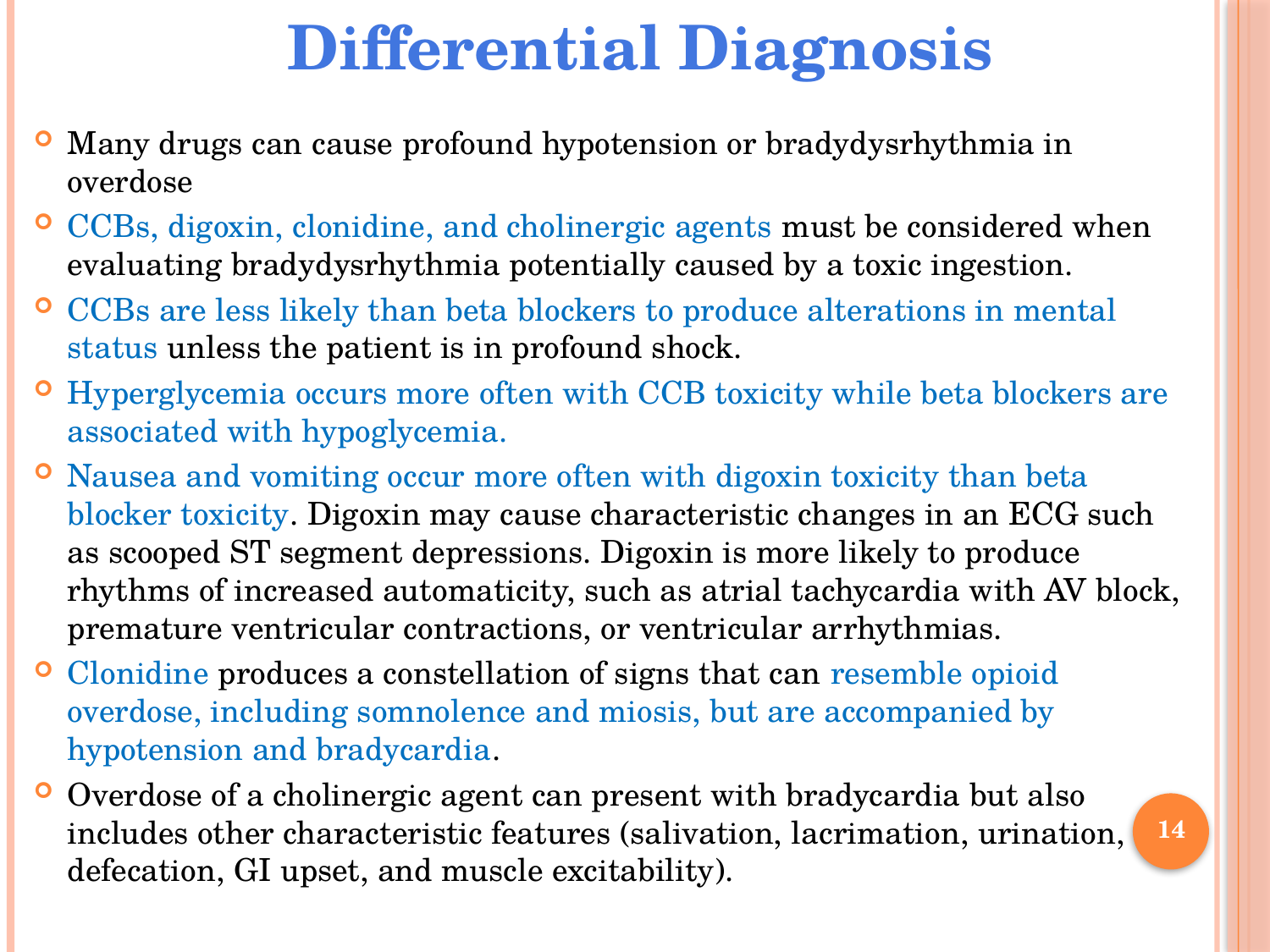

# Differential Diagnosis
Many drugs can cause profound hypotension or bradydysrhythmia in overdose
CCBs, digoxin, clonidine, and cholinergic agents must be considered when evaluating bradydysrhythmia potentially caused by a toxic ingestion.
CCBs are less likely than beta blockers to produce alterations in mental status unless the patient is in profound shock.
Hyperglycemia occurs more often with CCB toxicity while beta blockers are associated with hypoglycemia.
Nausea and vomiting occur more often with digoxin toxicity than beta blocker toxicity. Digoxin may cause characteristic changes in an ECG such as scooped ST segment depressions. Digoxin is more likely to produce rhythms of increased automaticity, such as atrial tachycardia with AV block, premature ventricular contractions, or ventricular arrhythmias.
Clonidine produces a constellation of signs that can resemble opioid overdose, including somnolence and miosis, but are accompanied by hypotension and bradycardia.
Overdose of a cholinergic agent can present with bradycardia but also includes other characteristic features (salivation, lacrimation, urination, defecation, GI upset, and muscle excitability).
14